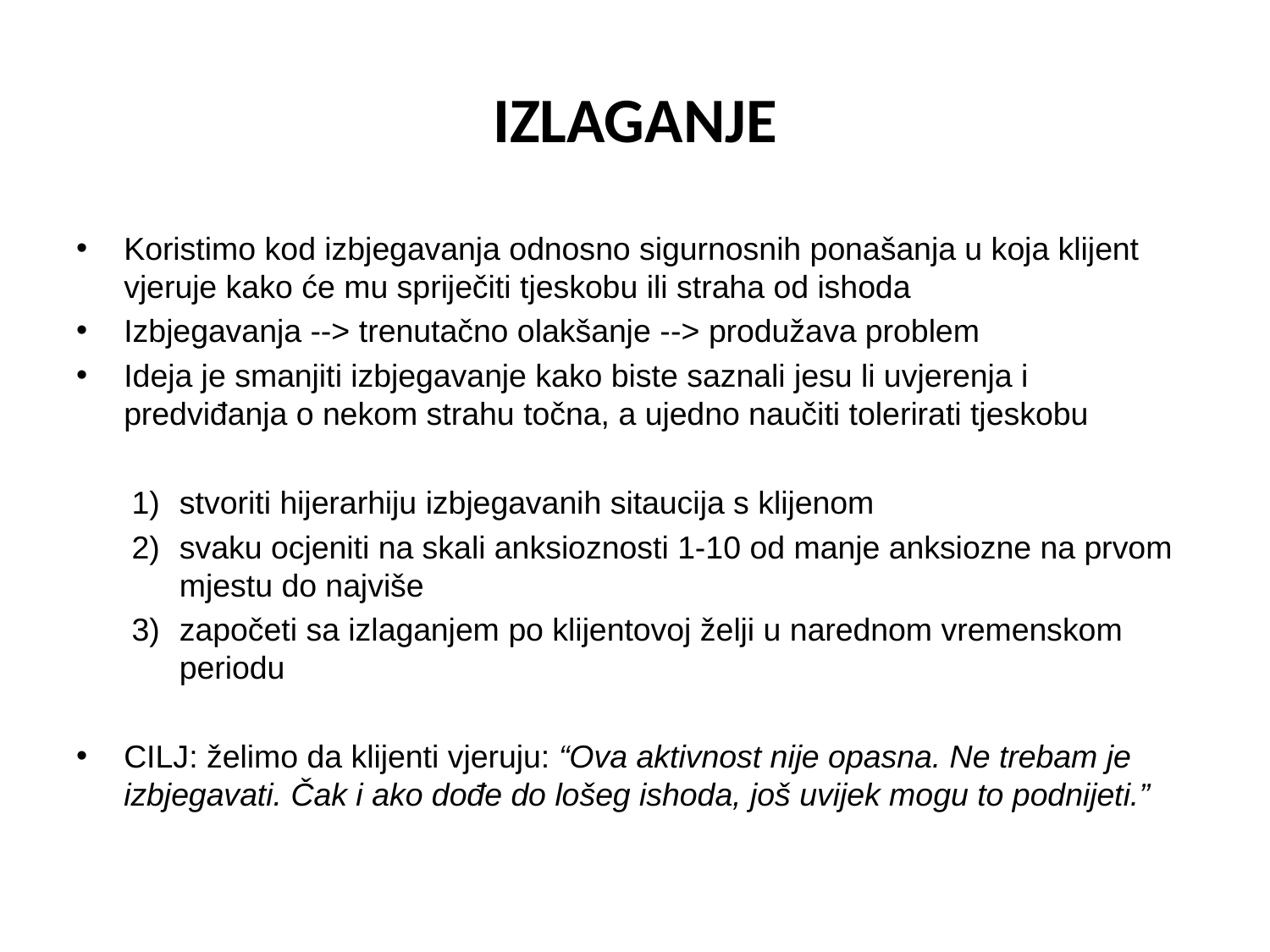

# IZLAGANJE
Koristimo kod izbjegavanja odnosno sigurnosnih ponašanja u koja klijent vjeruje kako će mu spriječiti tjeskobu ili straha od ishoda
Izbjegavanja --> trenutačno olakšanje --> produžava problem
Ideja je smanjiti izbjegavanje kako biste saznali jesu li uvjerenja i predviđanja o nekom strahu točna, a ujedno naučiti tolerirati tjeskobu

stvoriti hijerarhiju izbjegavanih sitaucija s klijenom
svaku ocjeniti na skali anksioznosti 1-10 od manje anksiozne na prvom mjestu do najviše
započeti sa izlaganjem po klijentovoj želji u narednom vremenskom periodu

CILJ: želimo da klijenti vjeruju: “Ova aktivnost nije opasna. Ne trebam je izbjegavati. Čak i ako dođe do lošeg ishoda, još uvijek mogu to podnijeti.”